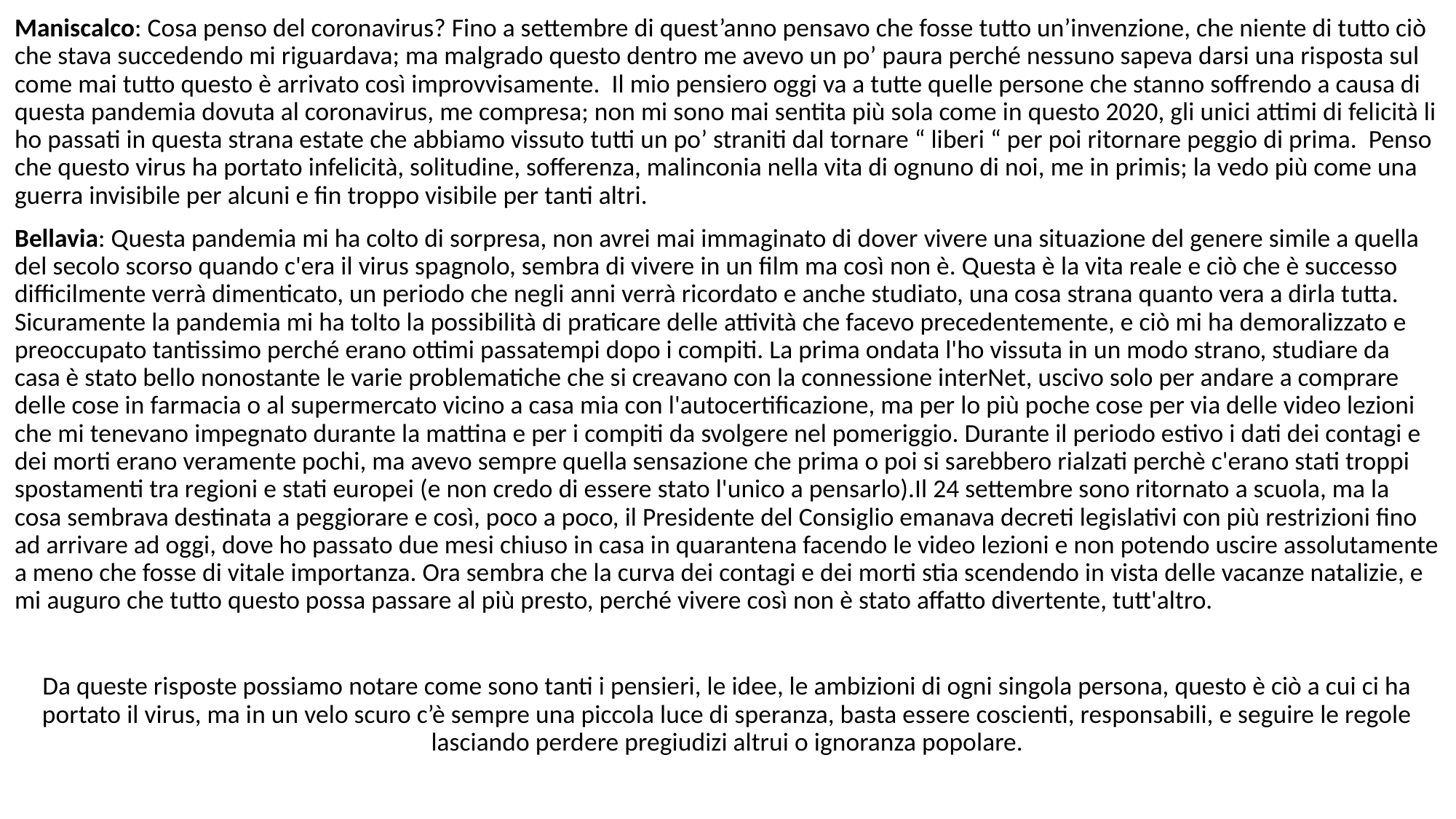

Maniscalco: Cosa penso del coronavirus? Fino a settembre di quest’anno pensavo che fosse tutto un’invenzione, che niente di tutto ciò che stava succedendo mi riguardava; ma malgrado questo dentro me avevo un po’ paura perché nessuno sapeva darsi una risposta sul come mai tutto questo è arrivato così improvvisamente.  Il mio pensiero oggi va a tutte quelle persone che stanno soffrendo a causa di questa pandemia dovuta al coronavirus, me compresa; non mi sono mai sentita più sola come in questo 2020, gli unici attimi di felicità li ho passati in questa strana estate che abbiamo vissuto tutti un po’ straniti dal tornare “ liberi “ per poi ritornare peggio di prima.  Penso che questo virus ha portato infelicità, solitudine, sofferenza, malinconia nella vita di ognuno di noi, me in primis; la vedo più come una guerra invisibile per alcuni e fin troppo visibile per tanti altri.
Bellavia: Questa pandemia mi ha colto di sorpresa, non avrei mai immaginato di dover vivere una situazione del genere simile a quella del secolo scorso quando c'era il virus spagnolo, sembra di vivere in un film ma così non è. Questa è la vita reale e ciò che è successo difficilmente verrà dimenticato, un periodo che negli anni verrà ricordato e anche studiato, una cosa strana quanto vera a dirla tutta. Sicuramente la pandemia mi ha tolto la possibilità di praticare delle attività che facevo precedentemente, e ciò mi ha demoralizzato e preoccupato tantissimo perché erano ottimi passatempi dopo i compiti. La prima ondata l'ho vissuta in un modo strano, studiare da casa è stato bello nonostante le varie problematiche che si creavano con la connessione interNet, uscivo solo per andare a comprare delle cose in farmacia o al supermercato vicino a casa mia con l'autocertificazione, ma per lo più poche cose per via delle video lezioni che mi tenevano impegnato durante la mattina e per i compiti da svolgere nel pomeriggio. Durante il periodo estivo i dati dei contagi e dei morti erano veramente pochi, ma avevo sempre quella sensazione che prima o poi si sarebbero rialzati perchè c'erano stati troppi spostamenti tra regioni e stati europei (e non credo di essere stato l'unico a pensarlo).Il 24 settembre sono ritornato a scuola, ma la cosa sembrava destinata a peggiorare e così, poco a poco, il Presidente del Consiglio emanava decreti legislativi con più restrizioni fino ad arrivare ad oggi, dove ho passato due mesi chiuso in casa in quarantena facendo le video lezioni e non potendo uscire assolutamente a meno che fosse di vitale importanza. Ora sembra che la curva dei contagi e dei morti stia scendendo in vista delle vacanze natalizie, e mi auguro che tutto questo possa passare al più presto, perché vivere così non è stato affatto divertente, tutt'altro.

Da queste risposte possiamo notare come sono tanti i pensieri, le idee, le ambizioni di ogni singola persona, questo è ciò a cui ci ha portato il virus, ma in un velo scuro c’è sempre una piccola luce di speranza, basta essere coscienti, responsabili, e seguire le regole lasciando perdere pregiudizi altrui o ignoranza popolare.